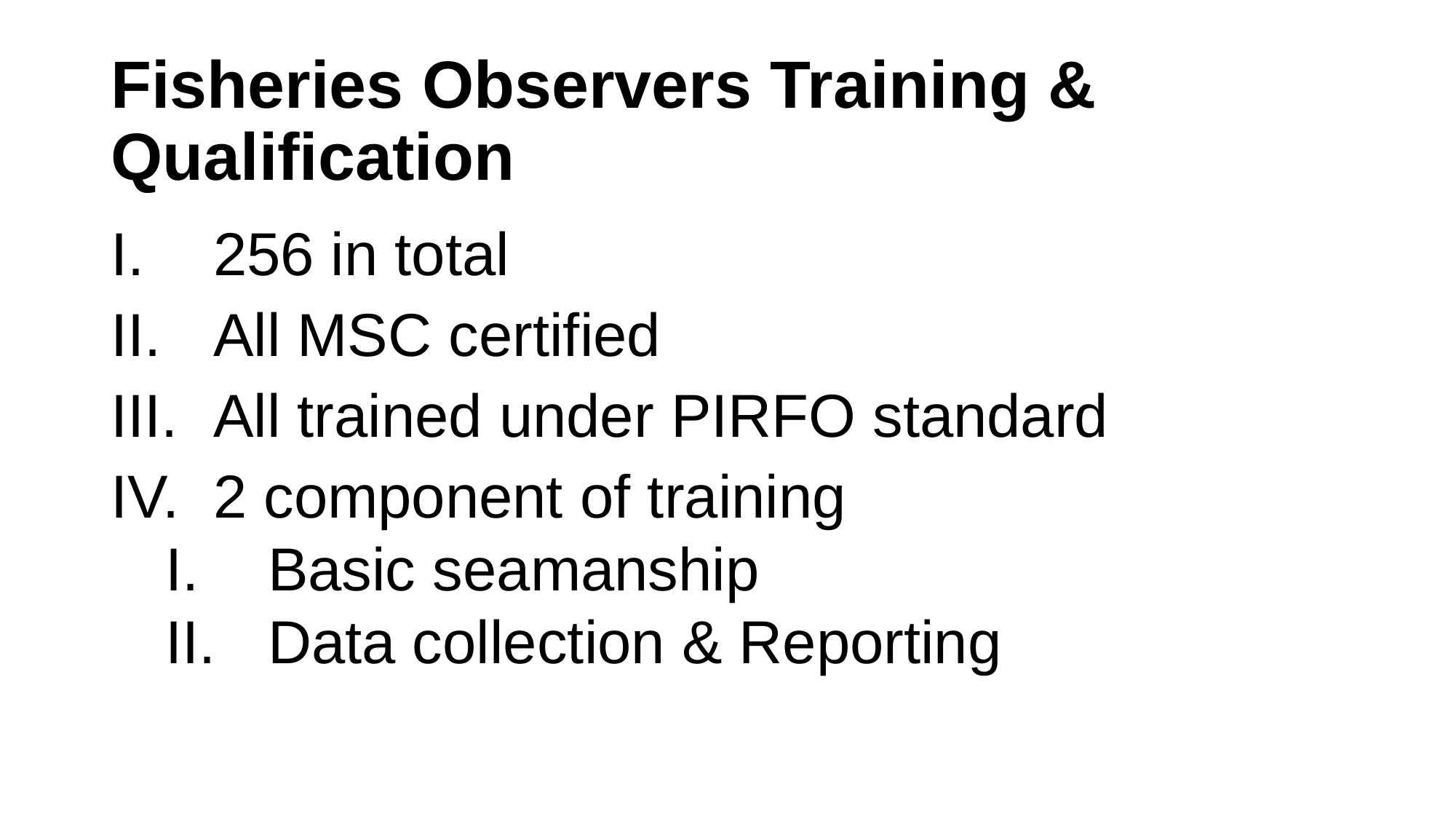

# Fisheries Observers Training & Qualification
256 in total
All MSC certified
All trained under PIRFO standard
2 component of training
Basic seamanship
Data collection & Reporting